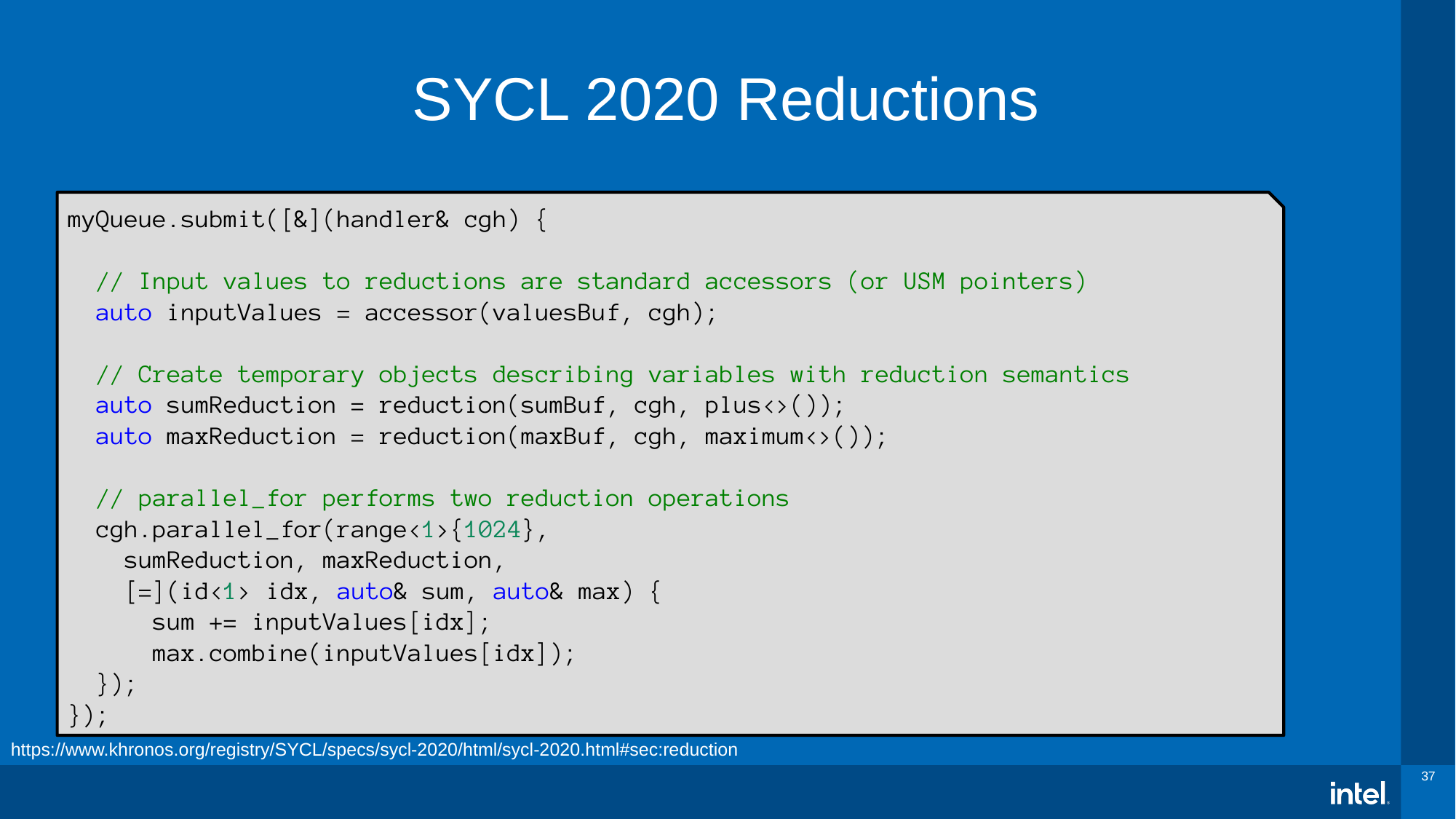

# SYCL 2020 Reductions
myQueue.submit([&](handler& cgh) {
  // Input values to reductions are standard accessors (or USM pointers)
  auto inputValues = accessor(valuesBuf, cgh);
  // Create temporary objects describing variables with reduction semantics
  auto sumReduction = reduction(sumBuf, cgh, plus<>());
  auto maxReduction = reduction(maxBuf, cgh, maximum<>());
  // parallel_for performs two reduction operations
  cgh.parallel_for(range<1>{1024},
    sumReduction, maxReduction,
    [=](id<1> idx, auto& sum, auto& max) {
      sum += inputValues[idx];
      max.combine(inputValues[idx]);
  });
});

https://www.khronos.org/registry/SYCL/specs/sycl-2020/html/sycl-2020.html#sec:reduction